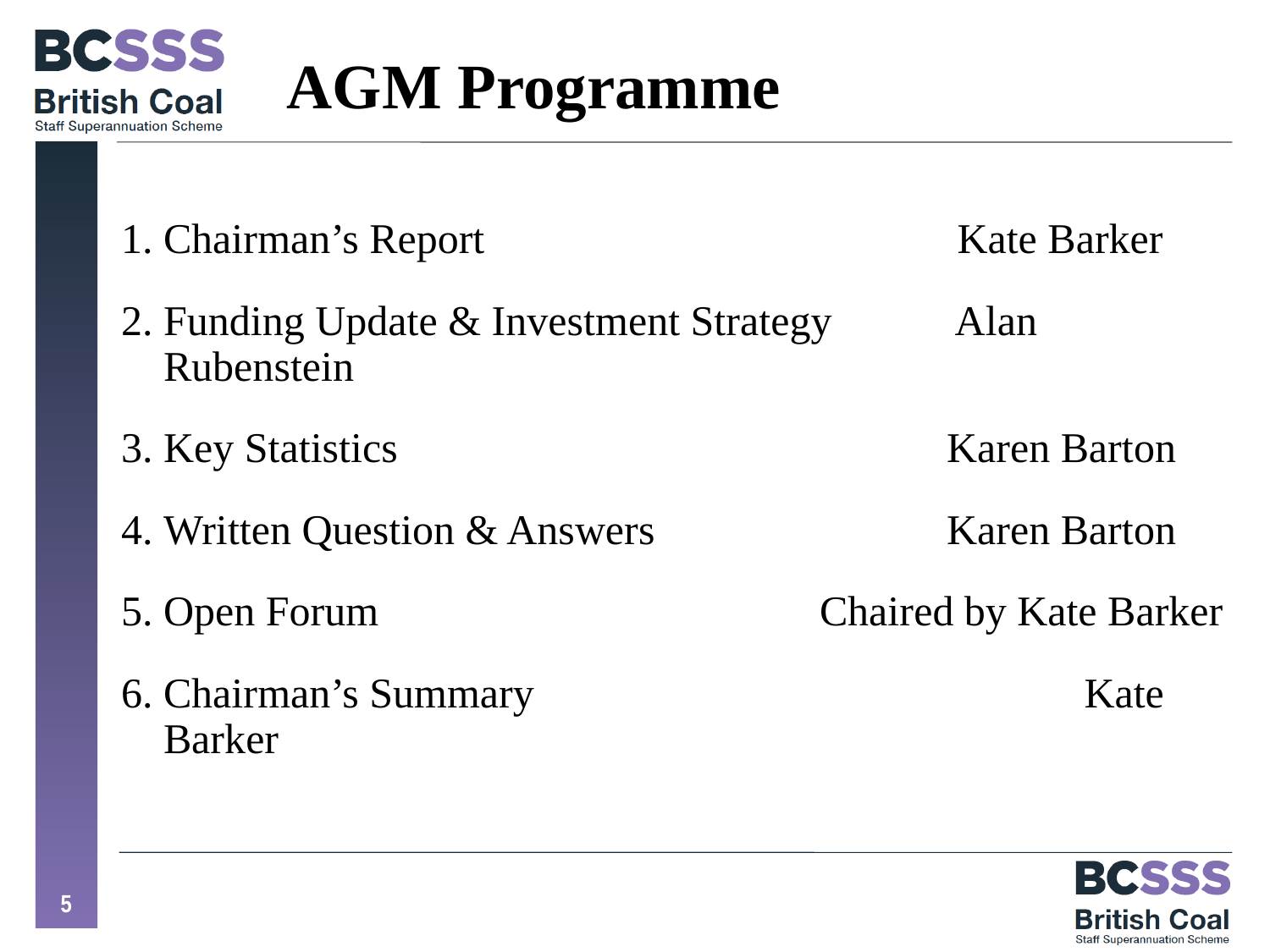

# AGM Programme
Chairman’s Report 				   Kate Barker
Funding Update & Investment Strategy 	   Alan Rubenstein
Key Statistics					  Karen Barton
Written Question & Answers			  Karen Barton
Open Forum 				  Chaired by Kate Barker
Chairman’s Summary 				   Kate Barker

5